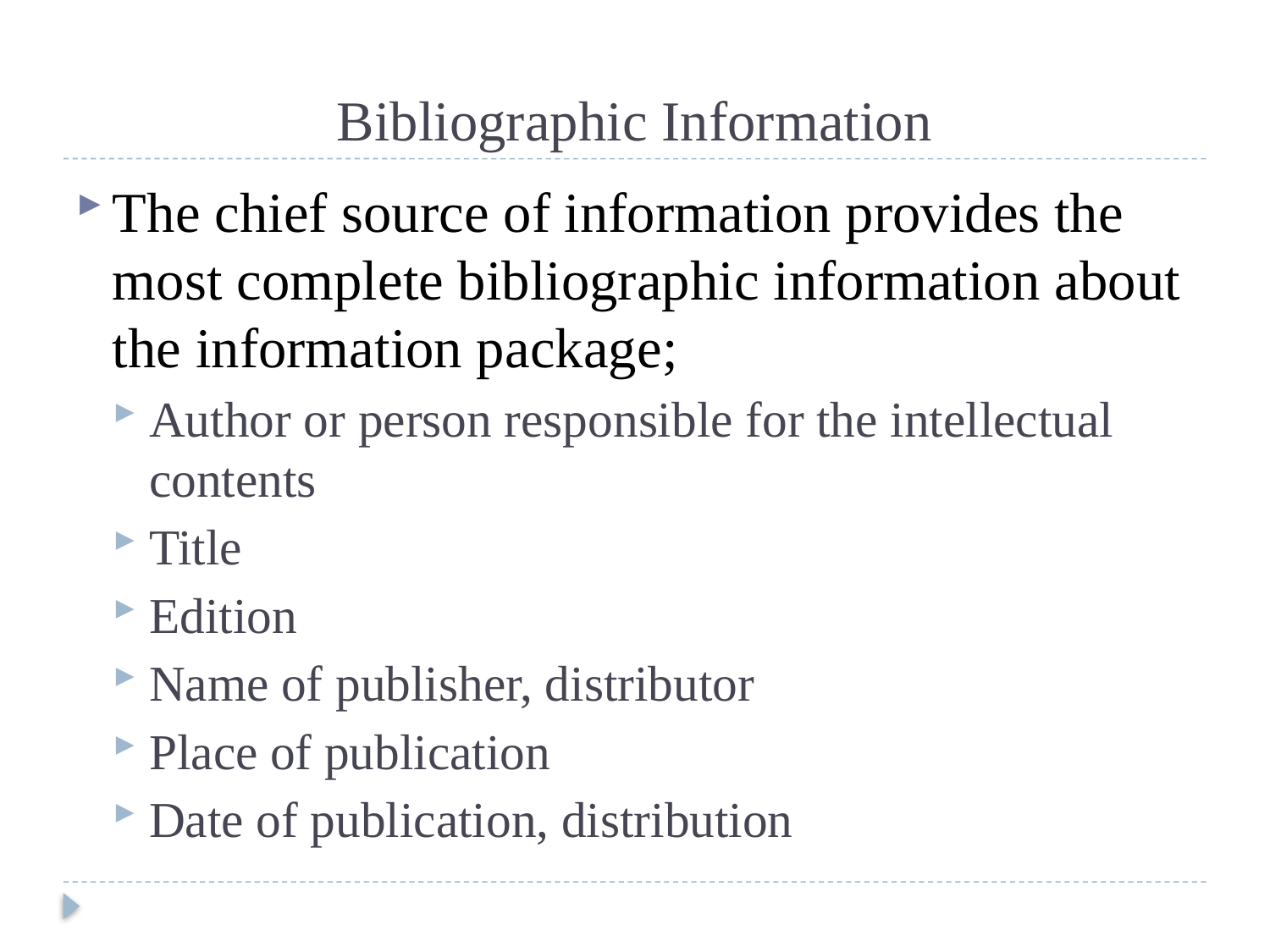

# Bibliographic Information
The chief source of information provides the most complete bibliographic information about the information package;
Author or person responsible for the intellectual contents
Title
Edition
Name of publisher, distributor
Place of publication
Date of publication, distribution